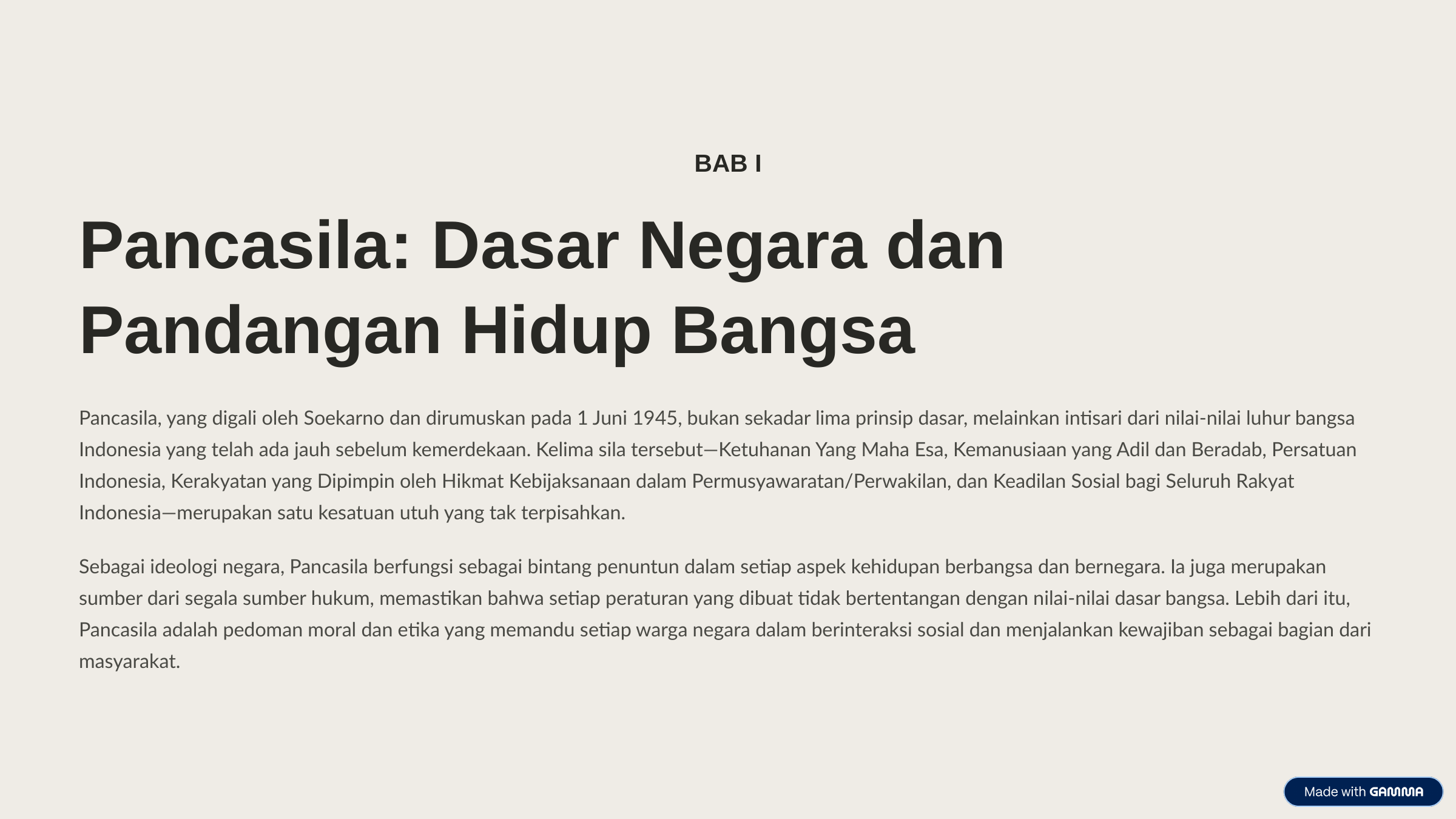

BAB I
Pancasila: Dasar Negara dan Pandangan Hidup Bangsa
Pancasila, yang digali oleh Soekarno dan dirumuskan pada 1 Juni 1945, bukan sekadar lima prinsip dasar, melainkan intisari dari nilai-nilai luhur bangsa Indonesia yang telah ada jauh sebelum kemerdekaan. Kelima sila tersebut—Ketuhanan Yang Maha Esa, Kemanusiaan yang Adil dan Beradab, Persatuan Indonesia, Kerakyatan yang Dipimpin oleh Hikmat Kebijaksanaan dalam Permusyawaratan/Perwakilan, dan Keadilan Sosial bagi Seluruh Rakyat Indonesia—merupakan satu kesatuan utuh yang tak terpisahkan.
Sebagai ideologi negara, Pancasila berfungsi sebagai bintang penuntun dalam setiap aspek kehidupan berbangsa dan bernegara. Ia juga merupakan sumber dari segala sumber hukum, memastikan bahwa setiap peraturan yang dibuat tidak bertentangan dengan nilai-nilai dasar bangsa. Lebih dari itu, Pancasila adalah pedoman moral dan etika yang memandu setiap warga negara dalam berinteraksi sosial dan menjalankan kewajiban sebagai bagian dari masyarakat.